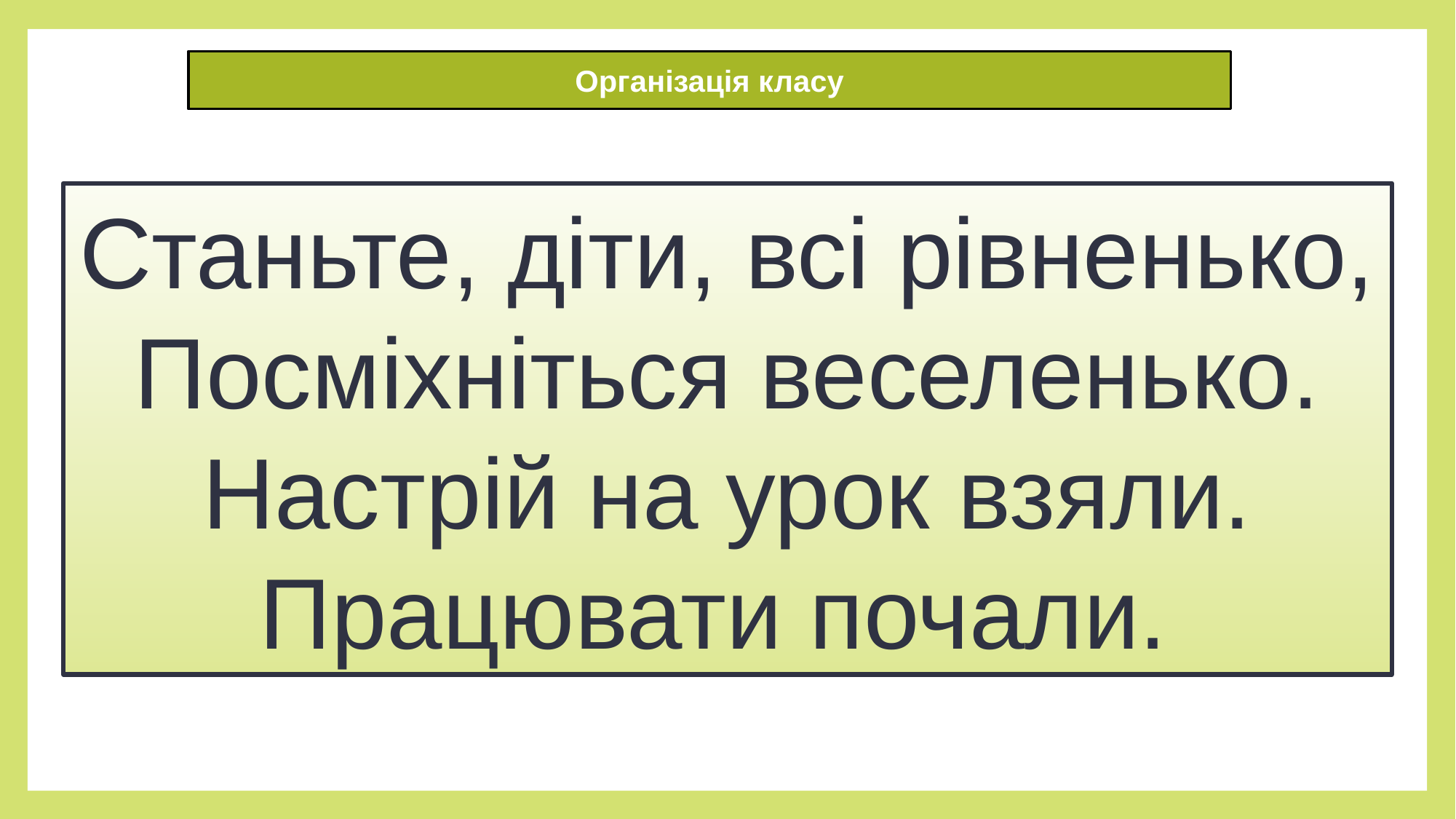

Сьогодні
Організація класу
Станьте, діти, всі рівненько,
Посміхніться веселенько.
Настрій на урок взяли.
Працювати почали.